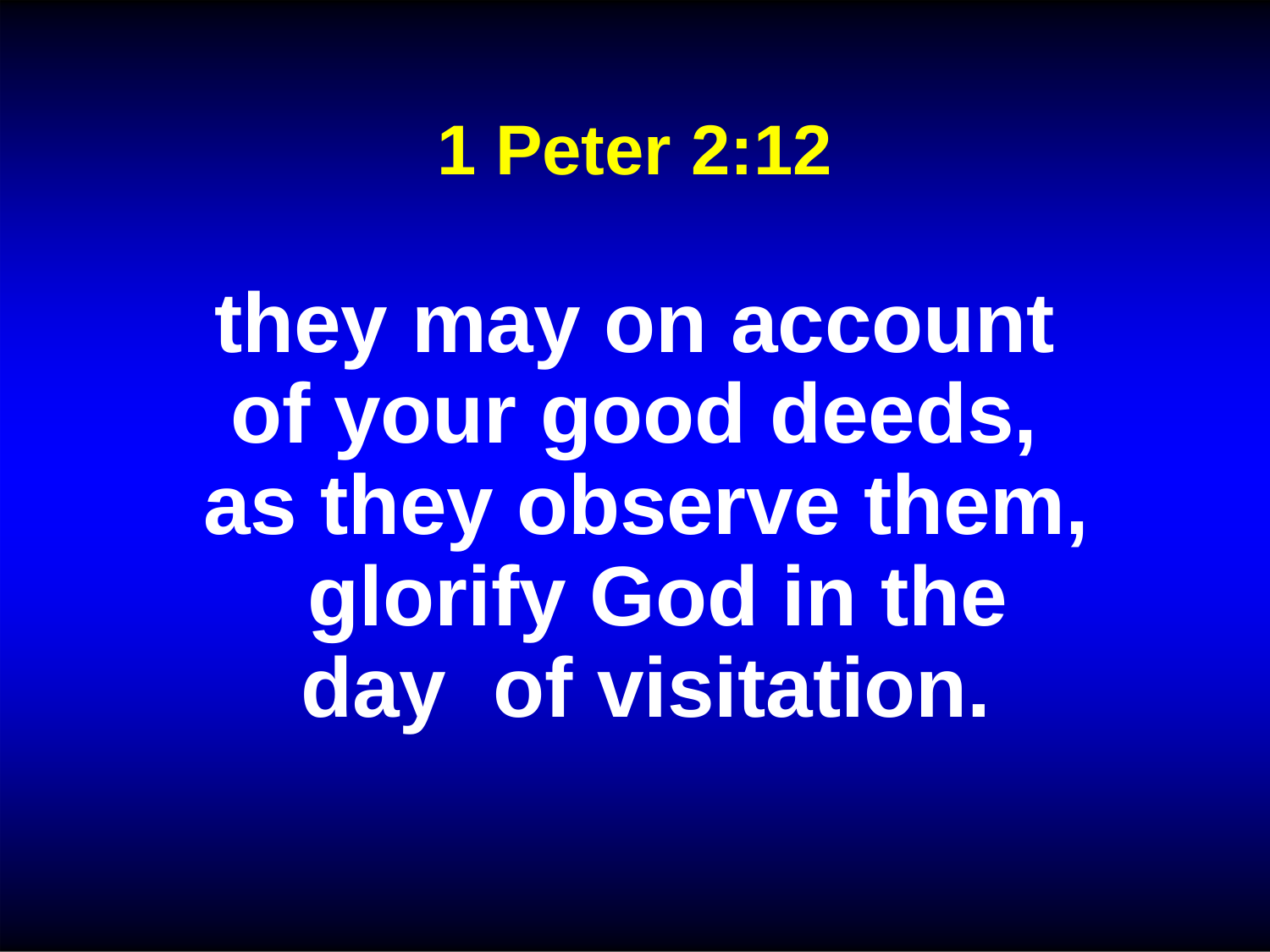

# 1 Peter 2:12
they may on account  of your good deeds,  as they observe them,  glorify God in the day  of visitation.